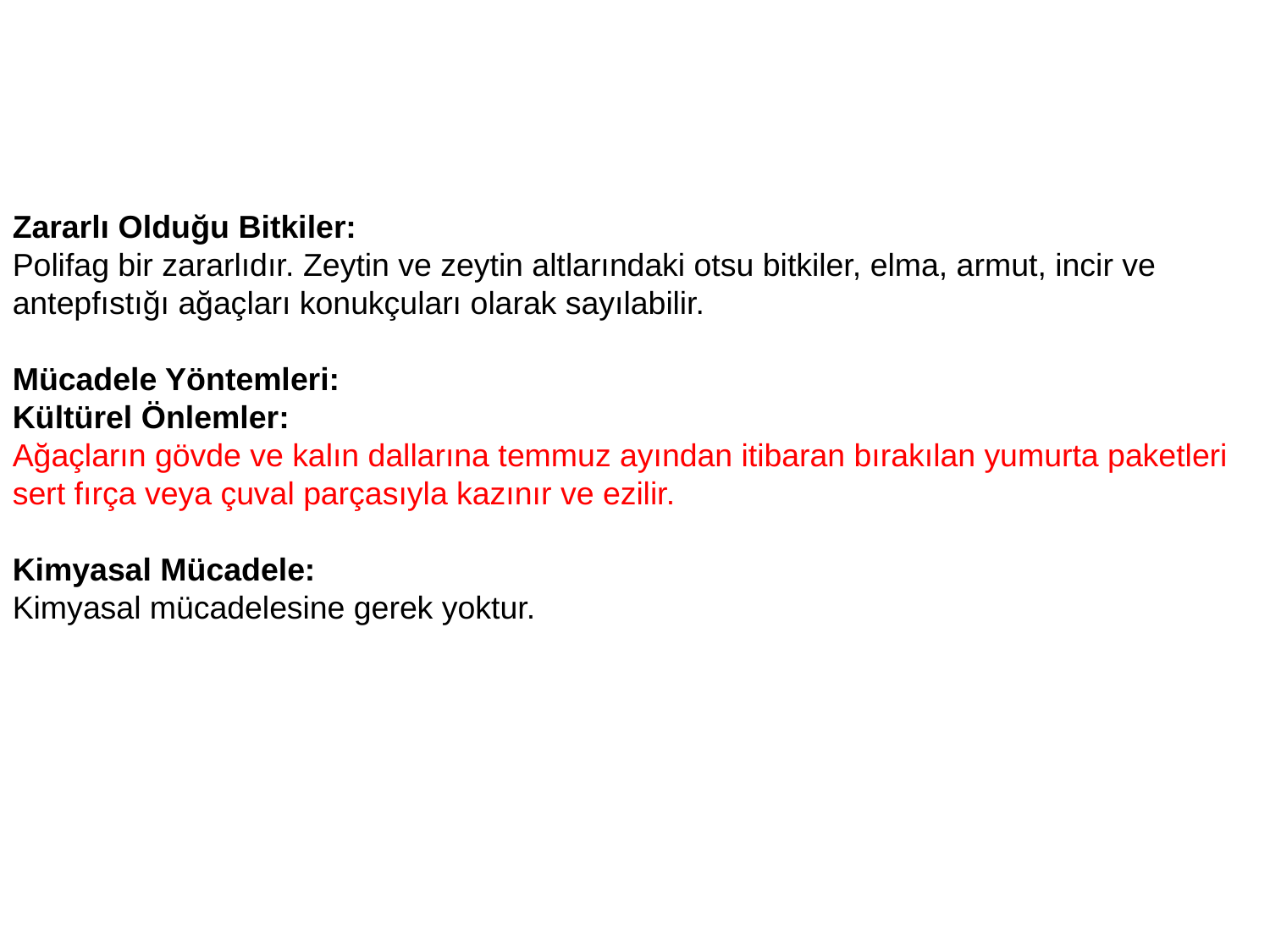

Zararlı Olduğu Bitkiler:
Polifag bir zararlıdır. Zeytin ve zeytin altlarındaki otsu bitkiler, elma, armut, incir ve antepfıstığı ağaçları konukçuları olarak sayılabilir.

Mücadele Yöntemleri:
Kültürel Önlemler:
Ağaçların gövde ve kalın dallarına temmuz ayından itibaran bırakılan yumurta paketleri sert fırça veya çuval parçasıyla kazınır ve ezilir.

Kimyasal Mücadele:
Kimyasal mücadelesine gerek yoktur.